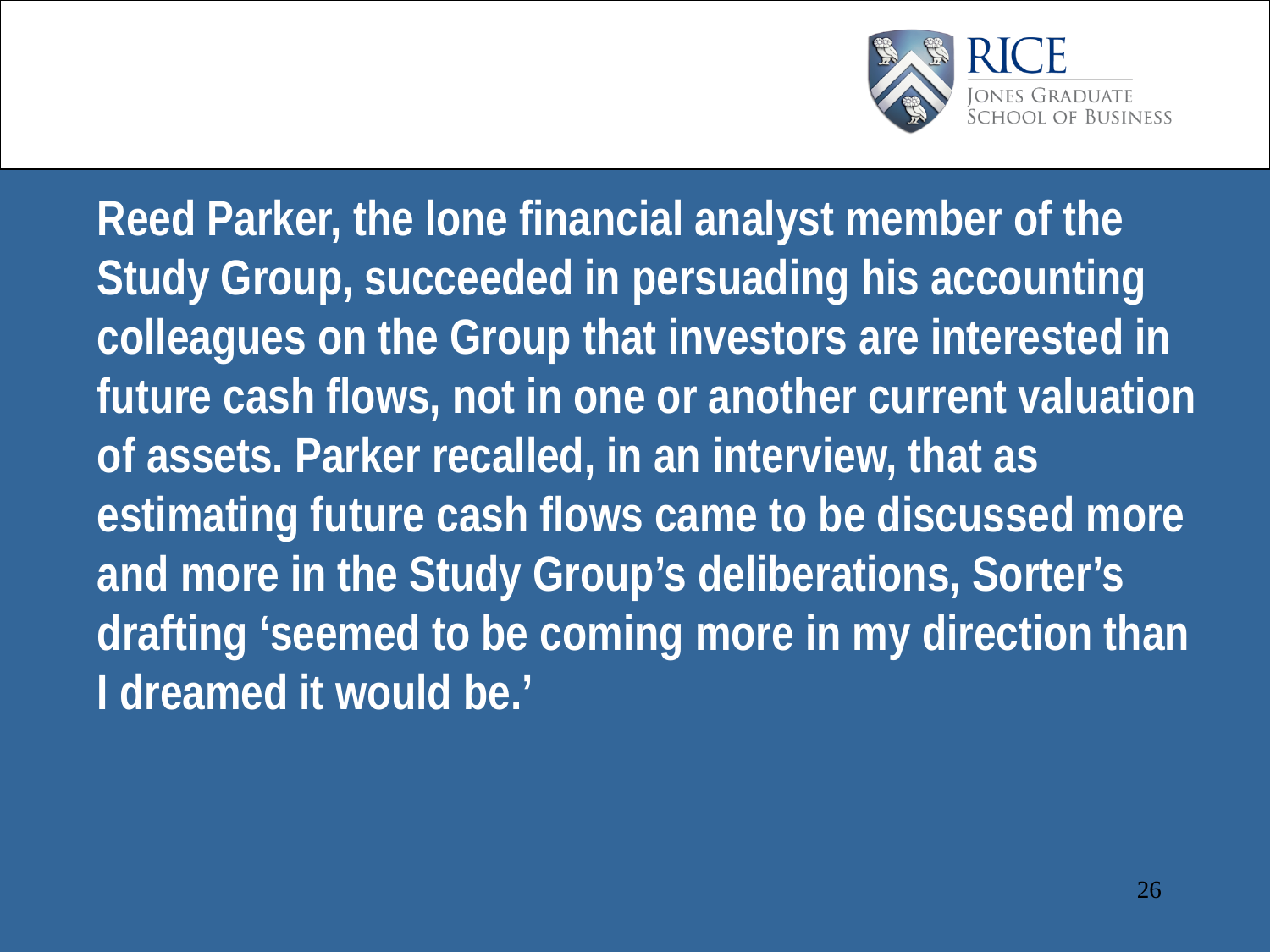

Reed Parker, the lone financial analyst member of the Study Group, succeeded in persuading his accounting colleagues on the Group that investors are interested in future cash flows, not in one or another current valuation of assets. Parker recalled, in an interview, that as estimating future cash flows came to be discussed more and more in the Study Group’s deliberations, Sorter’s drafting ‘seemed to be coming more in my direction than I dreamed it would be.’

26